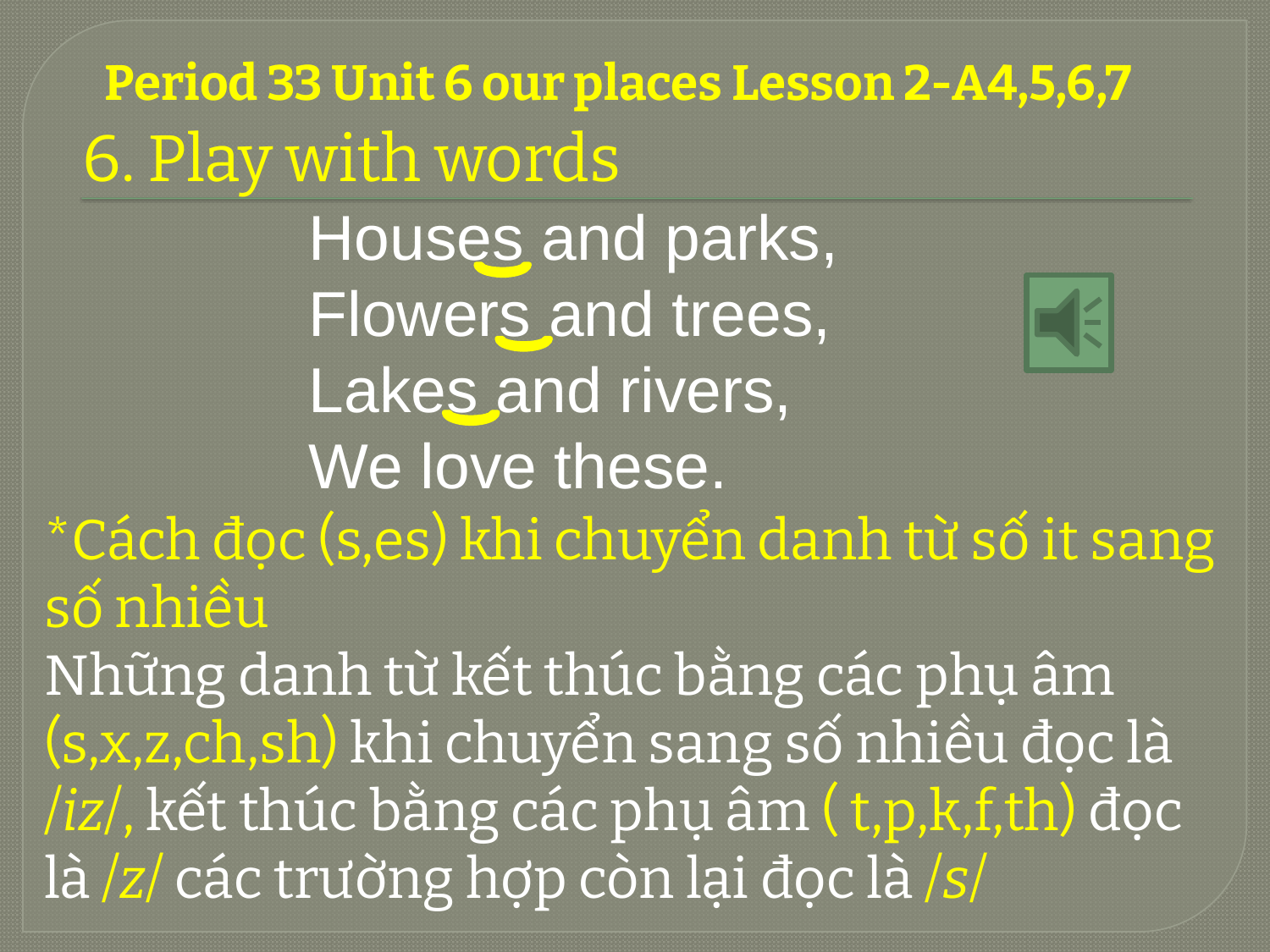

Period 33 Unit 6 our places Lesson 2-A4,5,6,7
# 6. Play with words
Houses and parks,
Flowers and trees,
Lakes and rivers,
We love these.

*Cách đọc (s,es) khi chuyển danh từ số it sang số nhiều
Những danh từ kết thúc bằng các phụ âm
(s,x,z,ch,sh) khi chuyển sang số nhiều đọc là /iz/, kết thúc bằng các phụ âm ( t,p,k,f,th) đọc
là /z/ các trường hợp còn lại đọc là /s/